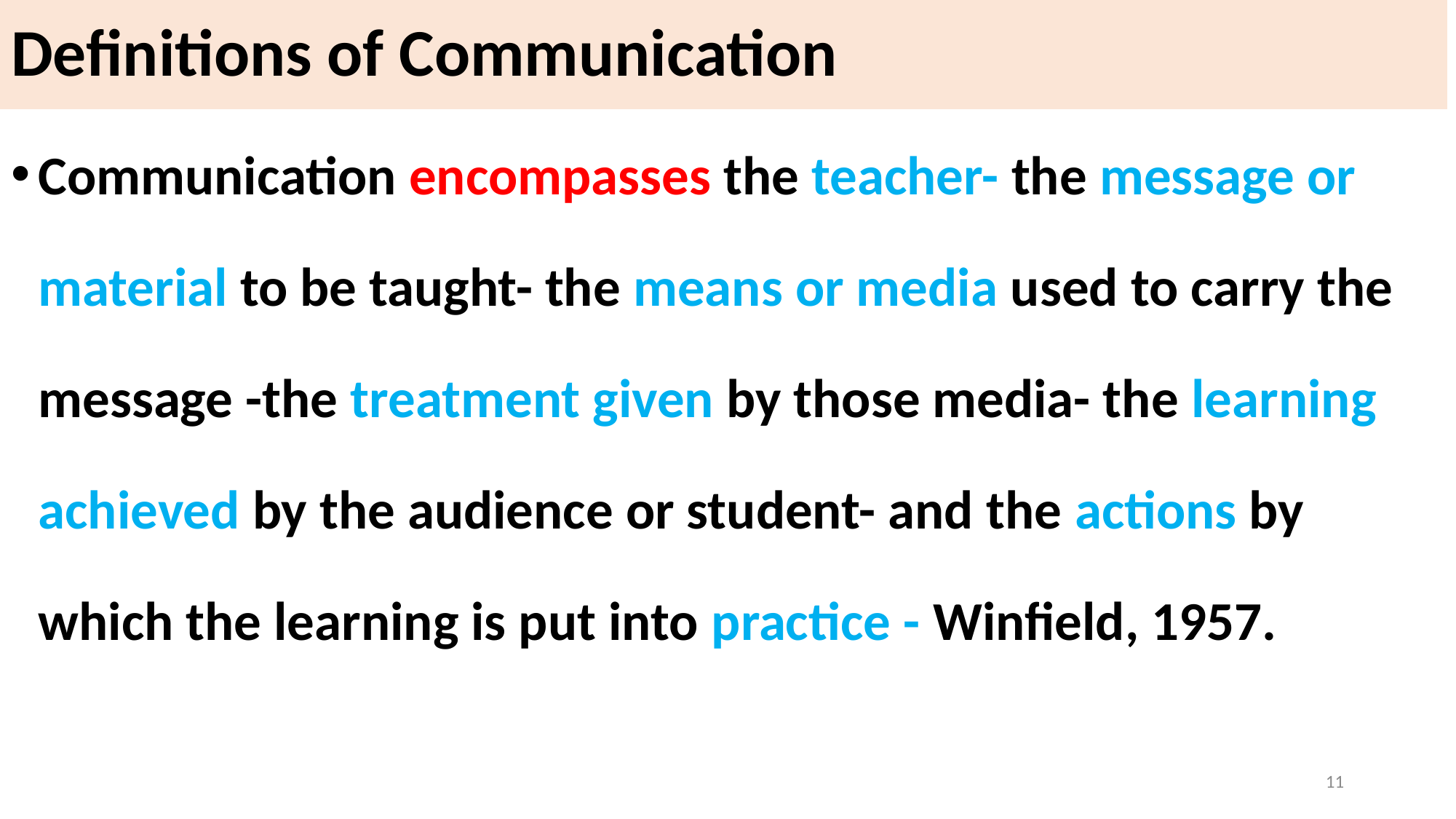

# Definitions of Communication
Communication encompasses the teacher- the message or material to be taught- the means or media used to carry the message -the treatment given by those media- the learning achieved by the audience or student- and the actions by which the learning is put into practice - Winfield, 1957.

11